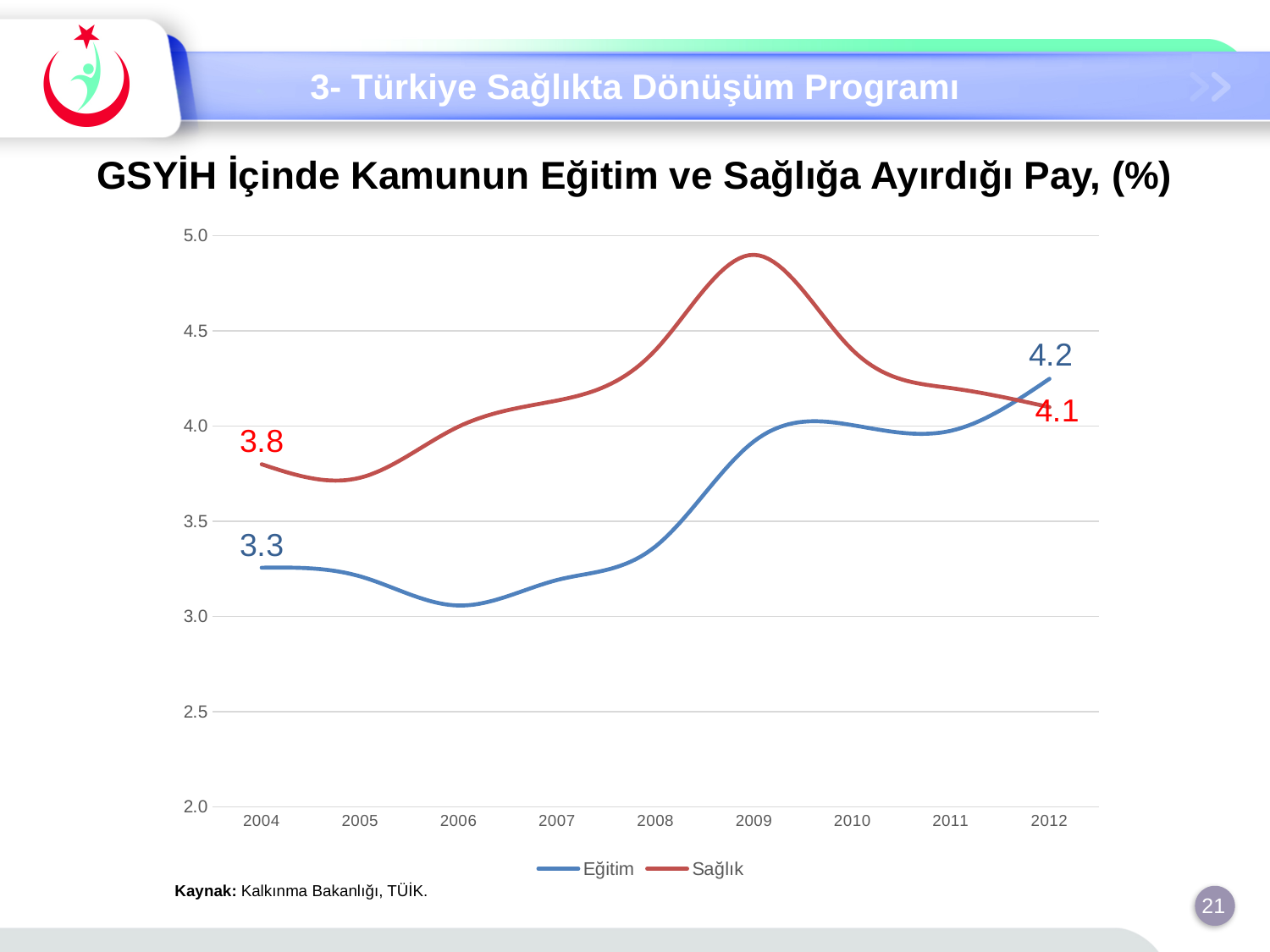

3- Türkiye Sağlıkta Dönüşüm Programı
GSYİH İçinde Kamunun Eğitim ve Sağlığa Ayırdığı Pay, (%)

### Chart

| Category | Eğitim | Sağlık |
|---|---|---|
| 2004 | 3.256325876757301 | 3.8 |
| 2005 | 3.21091249299047 | 3.729410516549118 |
| 2006 | 3.057725084744924 | 3.997782534630249 |
| 2007 | 3.1917680538762307 | 4.134776824117528 |
| 2008 | 3.368430654477568 | 4.4 |
| 2009 | 3.9206021973507927 | 4.9 |
| 2010 | 4.0053879295114445 | 4.4 |
| 2011 | 3.9759421865079148 | 4.2 |
| 2012 | 4.24886561739458 | 4.1 |
Kaynak: Kalkınma Bakanlığı, TÜİK.
21